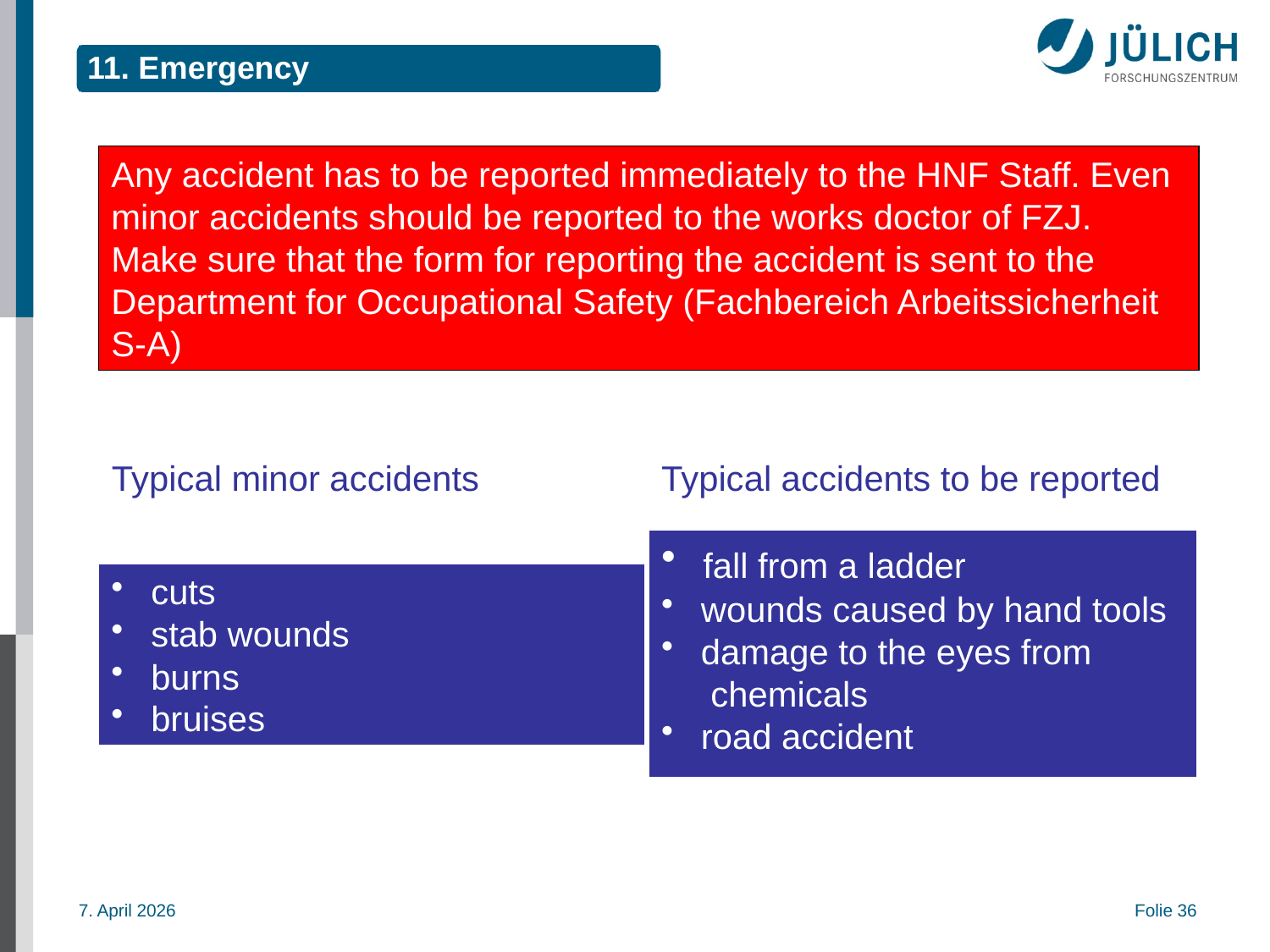

11. Emergency
Any accident has to be reported immediately to the HNF Staff. Even minor accidents should be reported to the works doctor of FZJ.
Make sure that the form for reporting the accident is sent to the Department for Occupational Safety (Fachbereich Arbeitssicherheit S-A)
Typical minor accidents
Typical accidents to be reported
 fall from a ladder
 wounds caused by hand tools
 damage to the eyes from
  chemicals
 road accident

 cuts
 stab wounds
 burns
 bruises